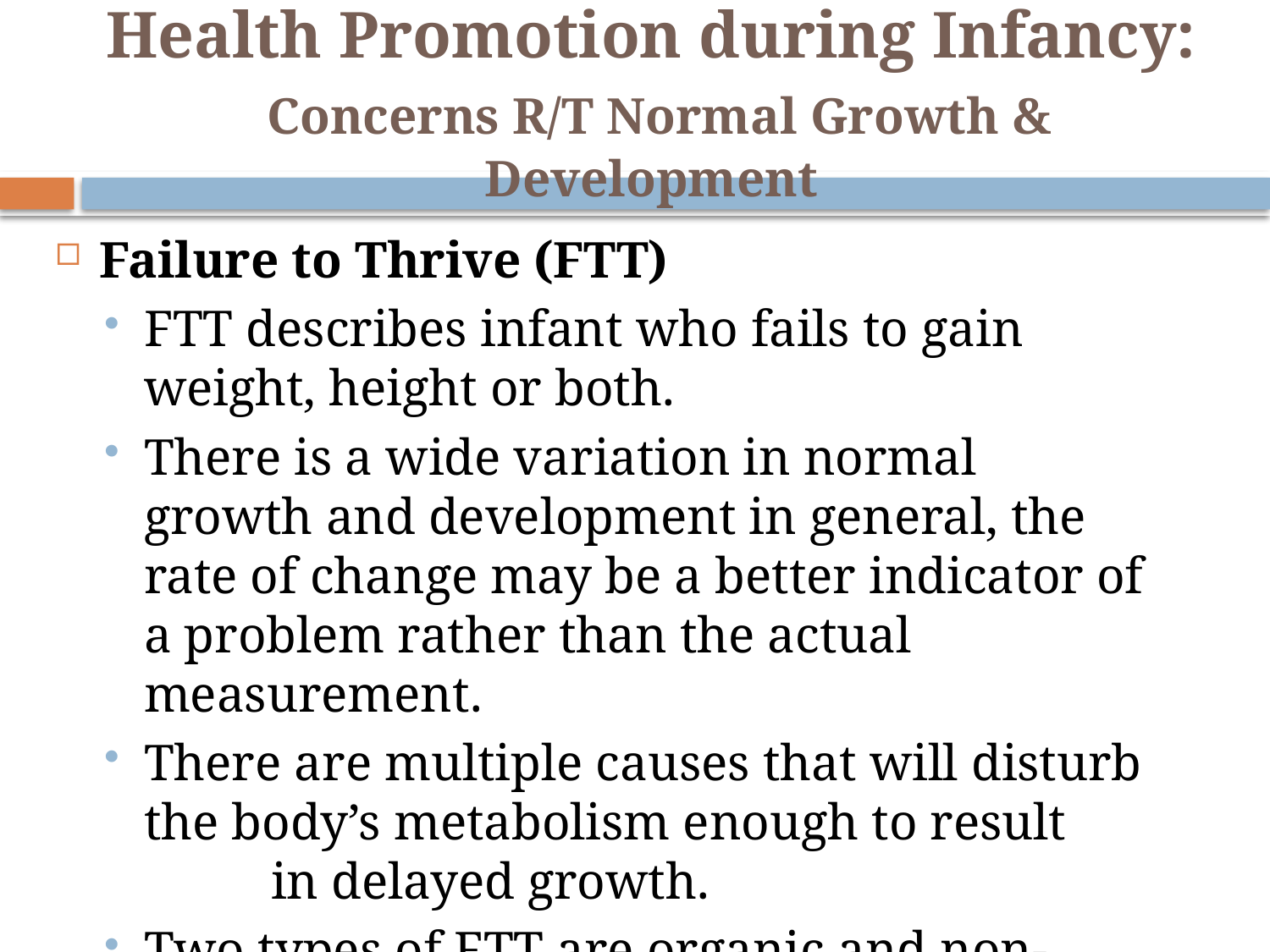

# Health Promotion during Infancy: Concerns R/T Normal Growth & Development
Failure to Thrive (FTT)
FTT describes infant who fails to gain weight, height or both.
There is a wide variation in normal growth and development in general, the rate of change may be a better indicator of a problem rather than the actual 	measurement.
There are multiple causes that will disturb the body’s metabolism enough to result	in delayed growth.
Two types of FTT are organic and non-organic